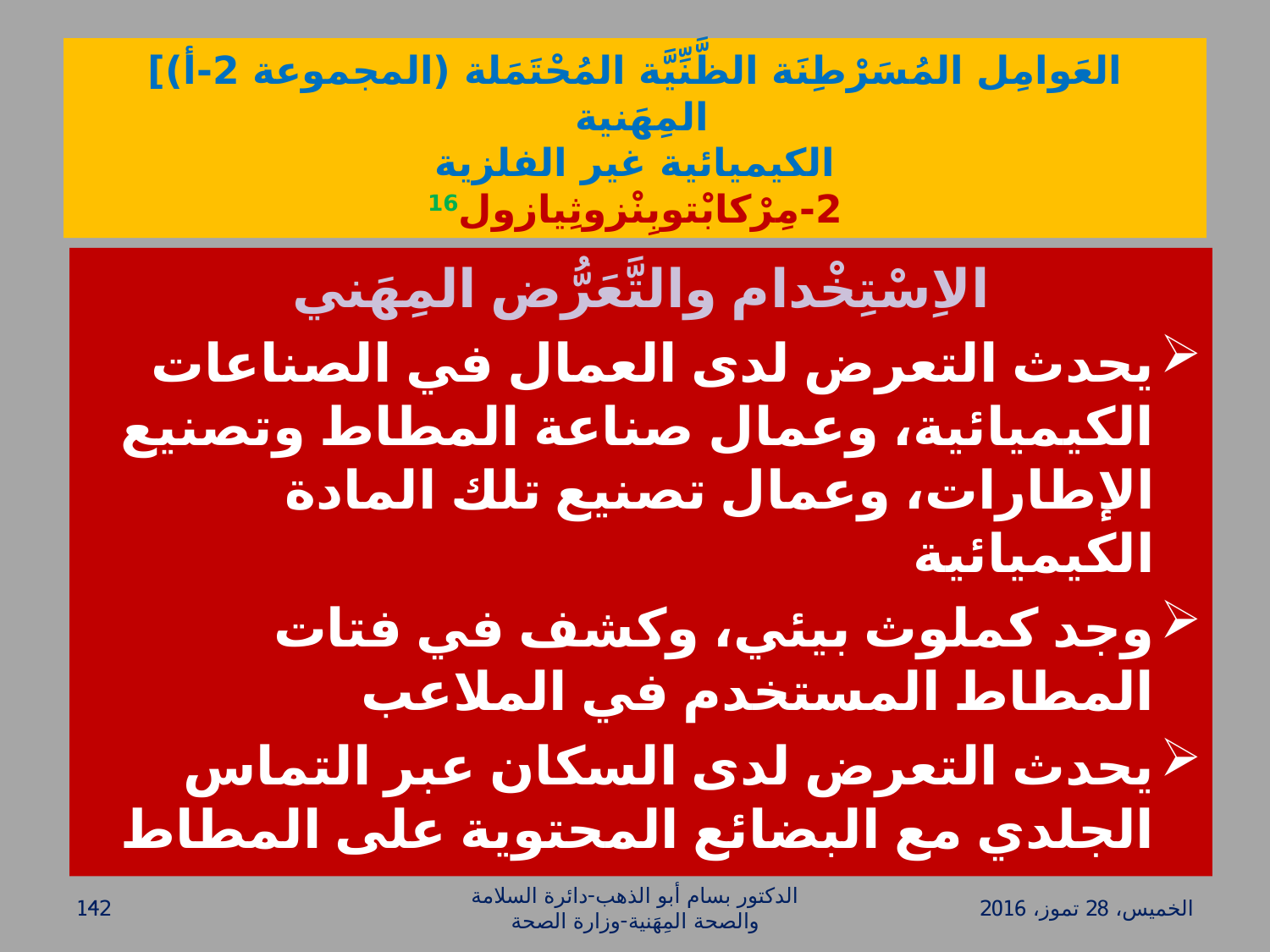

# العَوامِل المُسَرْطِنَة الظَّنِّيَّة المُحْتَمَلة (المجموعة 2-أ)] المِهَنية الكيميائية غير الفلزية 2-مِرْكابْتوبِنْزوثِيازول16
الاِسْتِخْدام والتَّعَرُّض المِهَني
يحدث التعرض لدى العمال في الصناعات الكيميائية، وعمال صناعة المطاط وتصنيع الإطارات، وعمال تصنيع تلك المادة الكيميائية
وجد كملوث بيئي، وكشف في فتات المطاط المستخدم في الملاعب
يحدث التعرض لدى السكان عبر التماس الجلدي مع البضائع المحتوية على المطاط
142
الدكتور بسام أبو الذهب-دائرة السلامة والصحة المِهَنية-وزارة الصحة
الخميس، 28 تموز، 2016